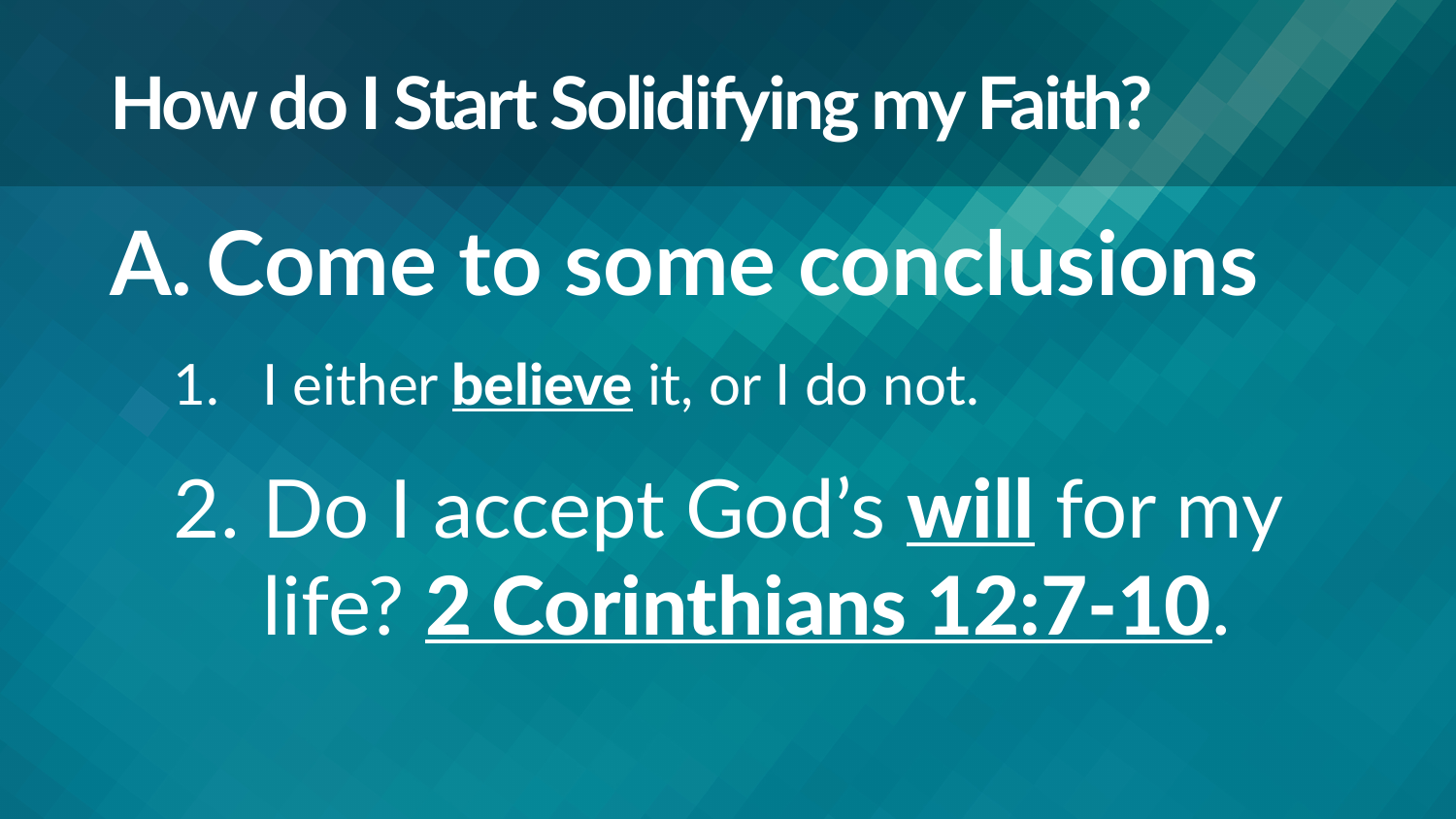

# How do I Start Solidifying my Faith?
Come to some conclusions
I either believe it, or I do not.
Do I accept God’s will for my life? 2 Corinthians 12:7-10.